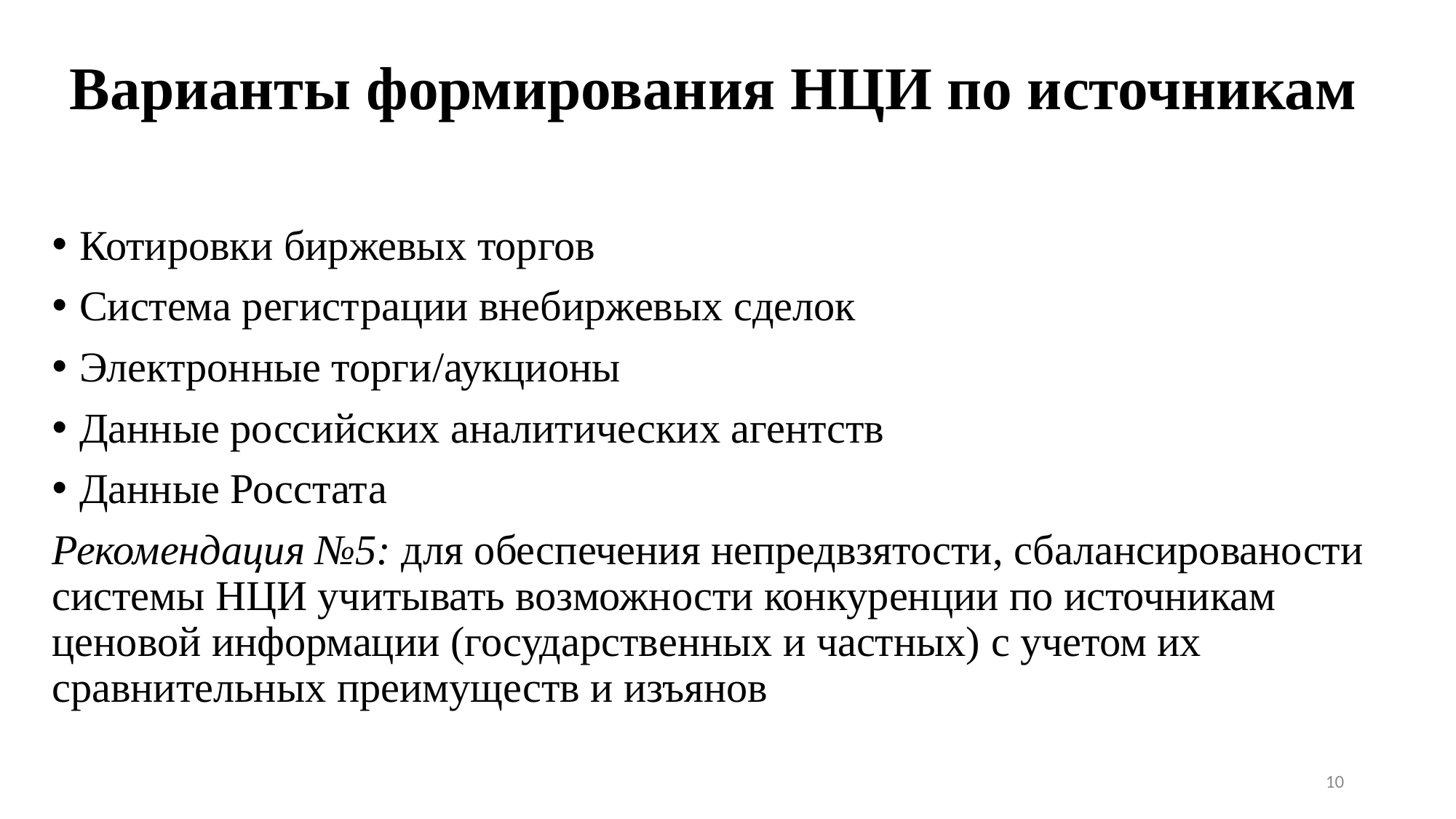

# Варианты формирования НЦИ по источникам
Котировки биржевых торгов
Система регистрации внебиржевых сделок
Электронные торги/аукционы
Данные российских аналитических агентств
Данные Росстата
Рекомендация №5: для обеспечения непредвзятости, сбалансированости системы НЦИ учитывать возможности конкуренции по источникам ценовой информации (государственных и частных) с учетом их сравнительных преимуществ и изъянов

10